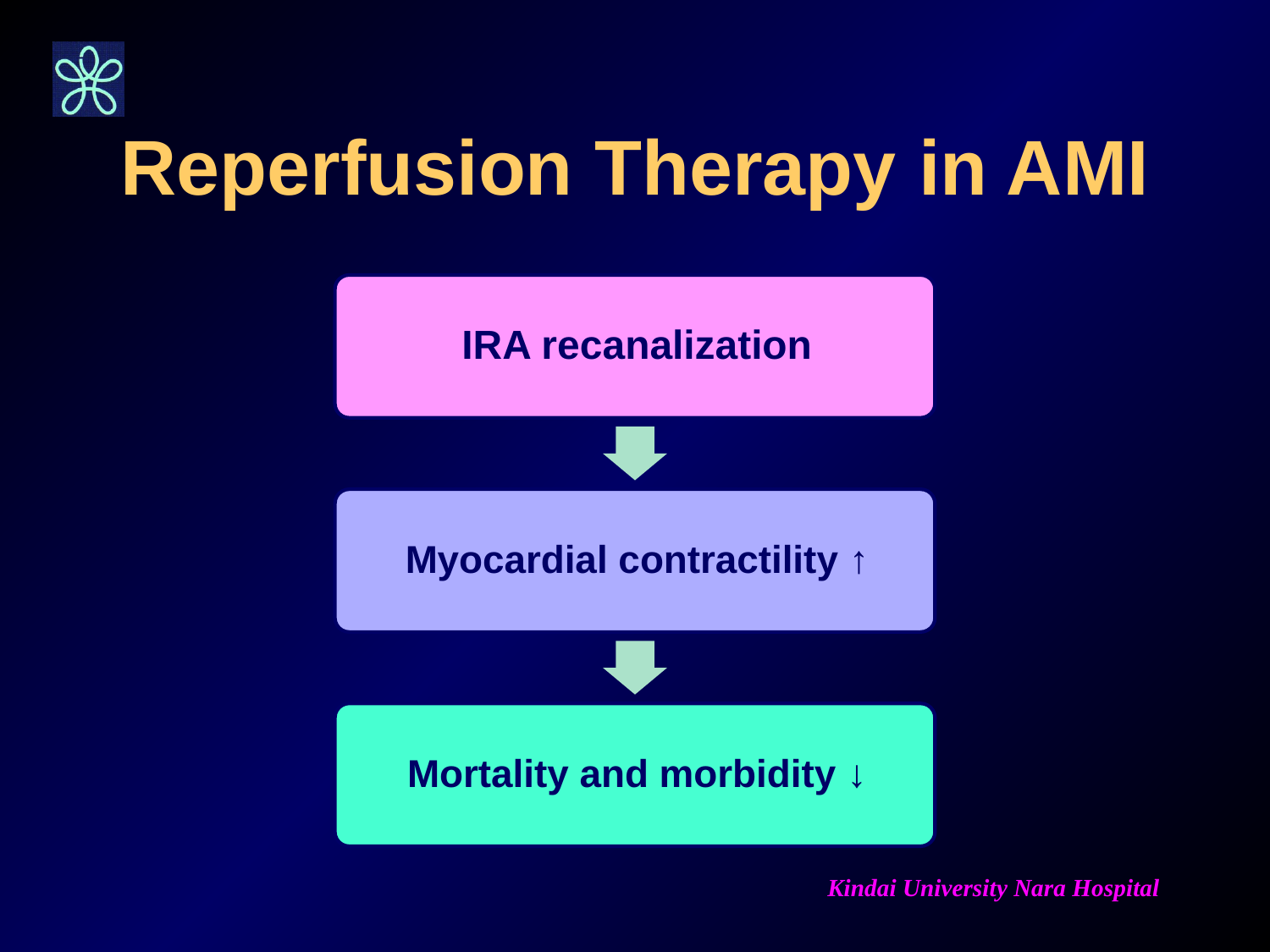

# Reperfusion Therapy in AMI
IRA recanalization

Myocardial contractility ↑

Mortality and morbidity ↓
Kindai University Nara Hospital